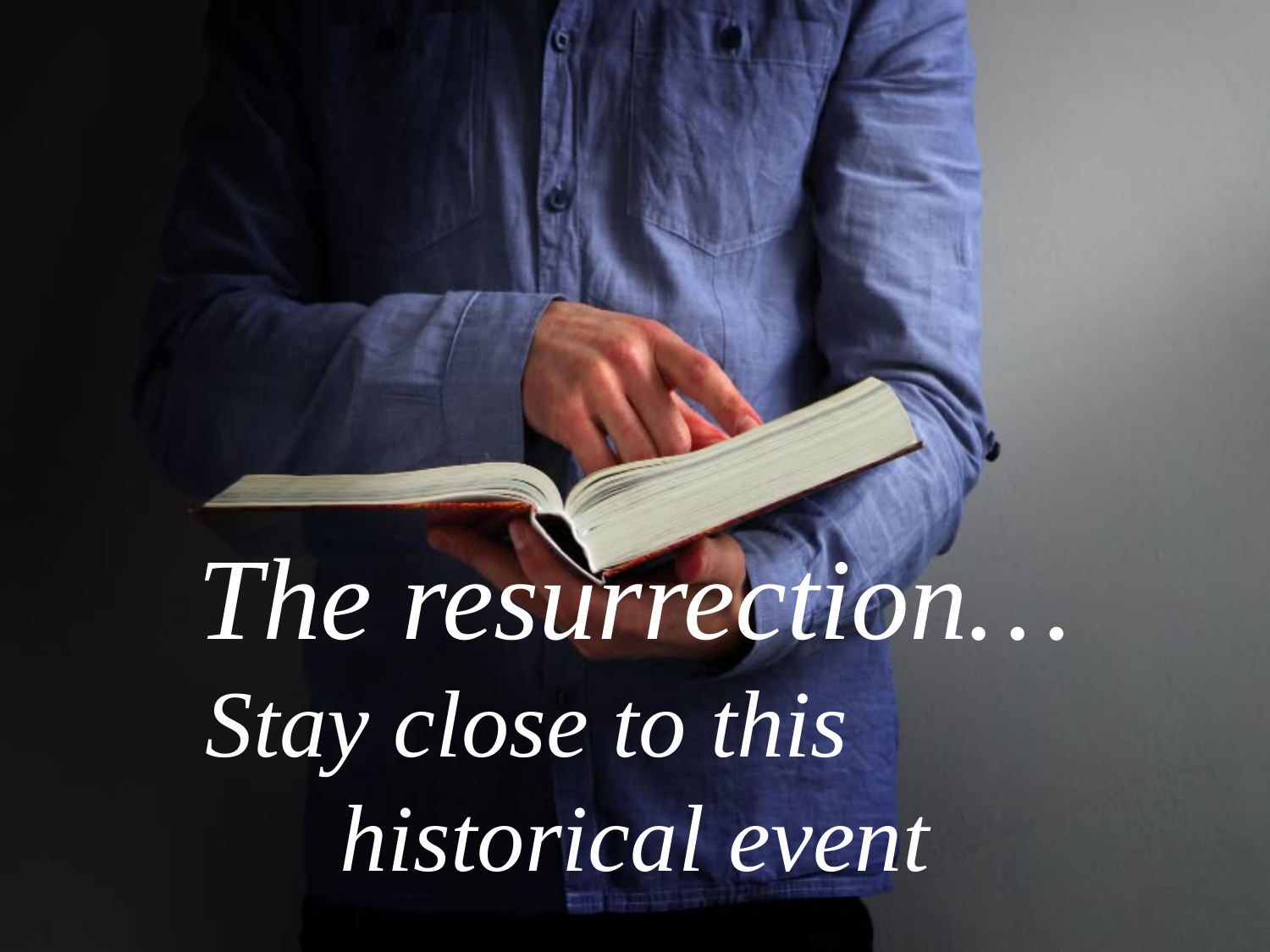

The resurrection…
Stay close to this          historical event